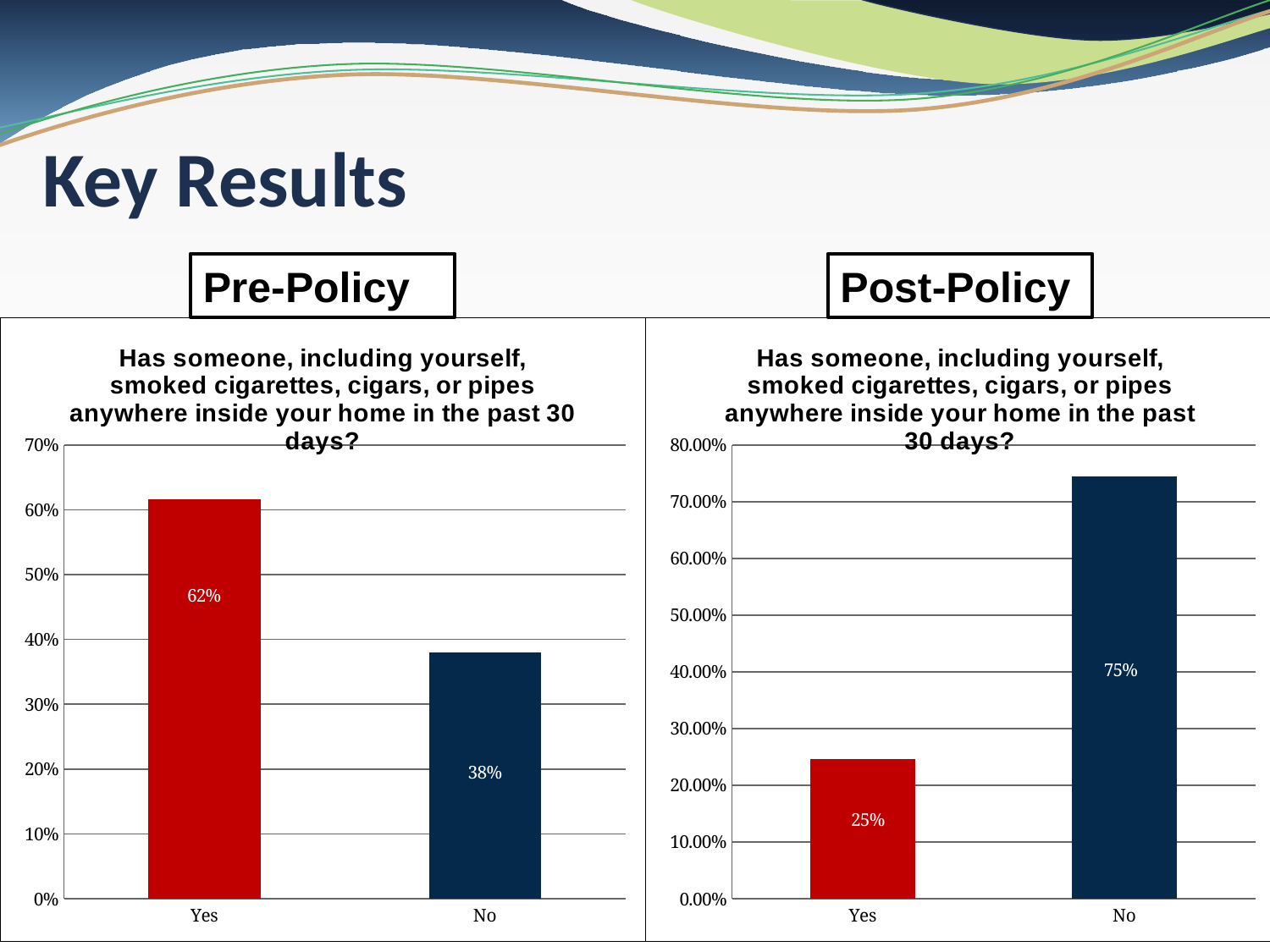

# Key Results
Pre-Policy
Post-Policy

### Chart: Has someone, including yourself, smoked cigarettes, cigars, or pipes anywhere inside your home in the past 30 days?

| Category |  |
|---|---|
| Yes | 0.6157000000000039 |
| No | 0.3796000000000004 |

### Chart: Has someone, including yourself, smoked cigarettes, cigars, or pipes anywhere inside your home in the past 30 days?

| Category |  |
|---|---|
| Yes | 0.24700000000000022 |
| No | 0.7450000000000009 |